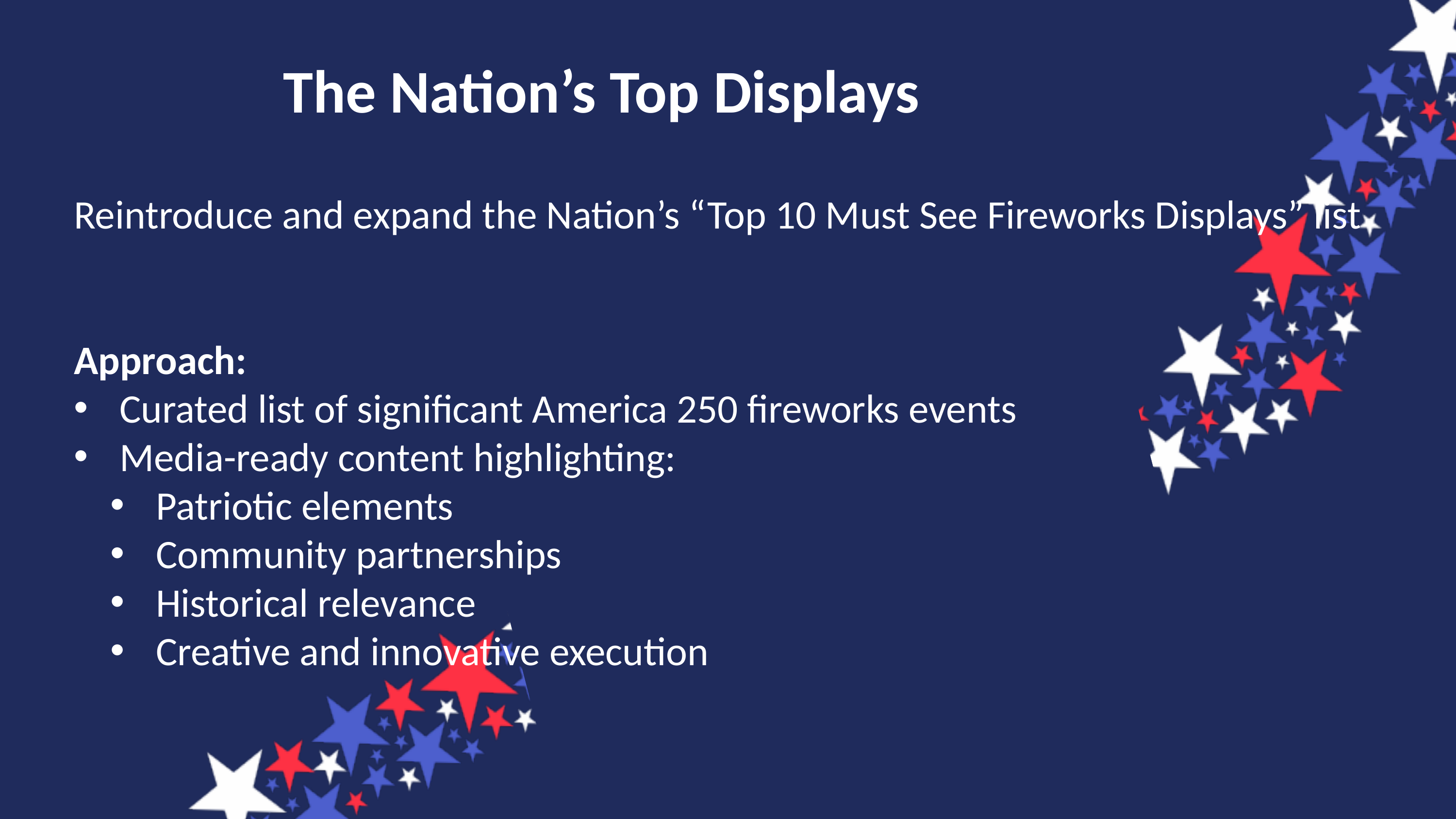

The Nation’s Top Displays
Reintroduce and expand the Nation’s “Top 10 Must See Fireworks Displays” list

Approach:
Curated list of significant America 250 fireworks events
Media-ready content highlighting:
Patriotic elements
Community partnerships
Historical relevance
Creative and innovative execution